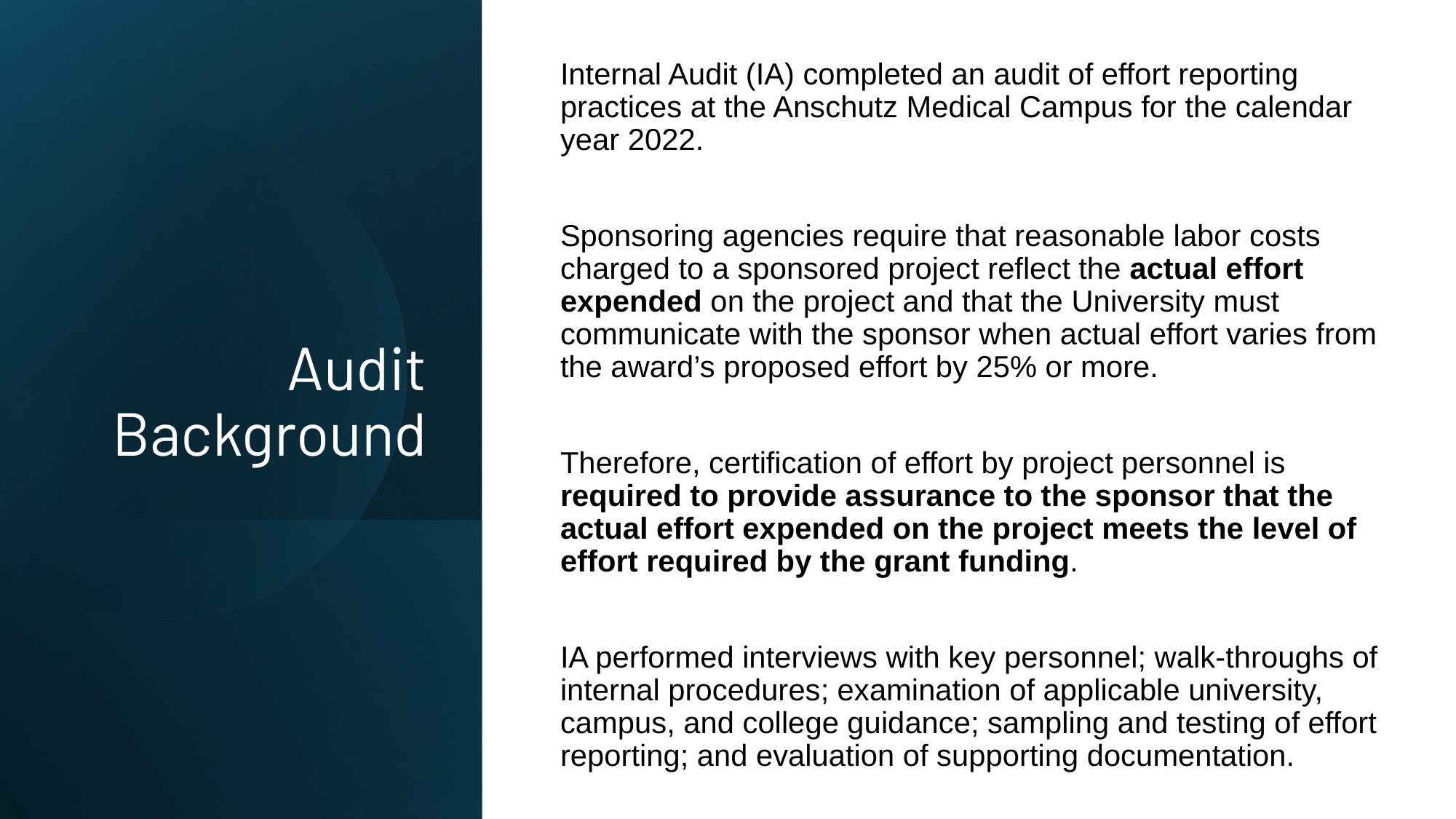

Internal Audit (IA) completed an audit of effort reporting practices at the Anschutz Medical Campus for the calendar year 2022.

Sponsoring agencies require that reasonable labor costs charged to a sponsored project reflect the actual effort expended on the project and that the University must communicate with the sponsor when actual effort varies from the award’s proposed effort by 25% or more.

Therefore, certification of effort by project personnel is required to provide assurance to the sponsor that the actual effort expended on the project meets the level of effort required by the grant funding.

IA performed interviews with key personnel; walk-throughs of internal procedures; examination of applicable university, campus, and college guidance; sampling and testing of effort reporting; and evaluation of supporting documentation.
# Audit Background